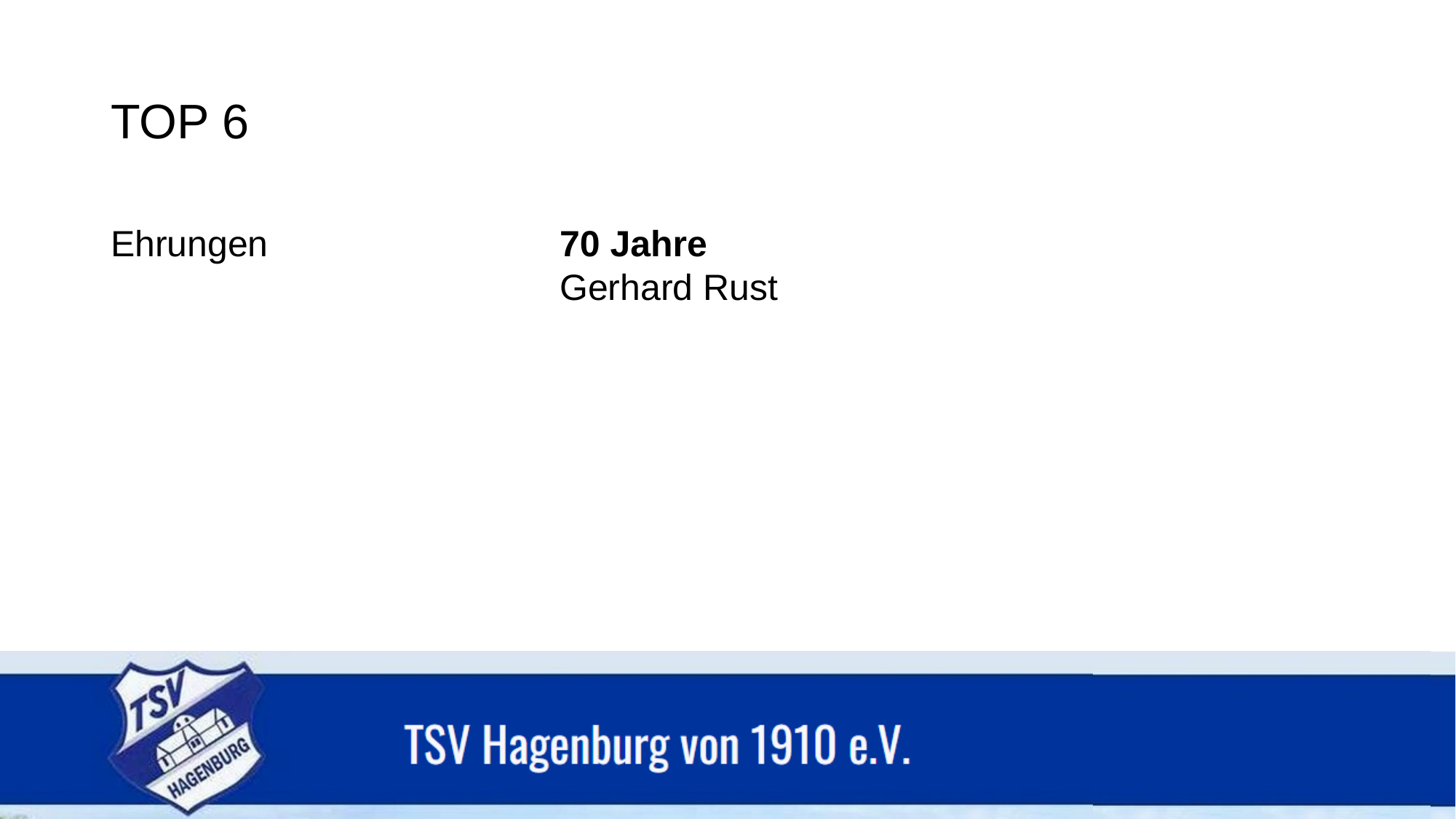

# TOP 6

Ehrungen
70 Jahre
Gerhard Rust